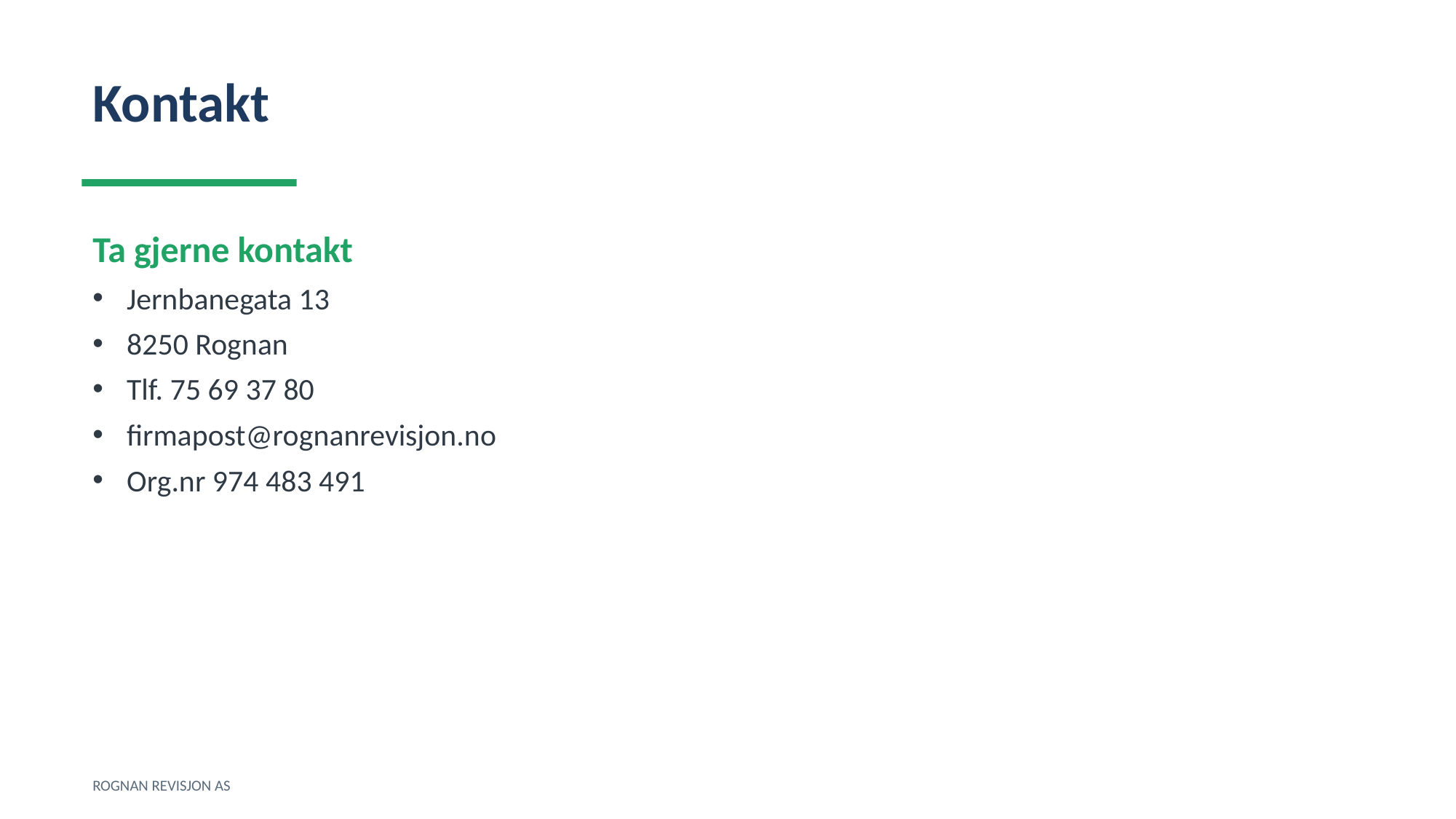

Kontakt

Ta gjerne kontakt
Jernbanegata 13
8250 Rognan
Tlf. 75 69 37 80
firmapost@rognanrevisjon.no
Org.nr 974 483 491
ROGNAN REVISJON AS